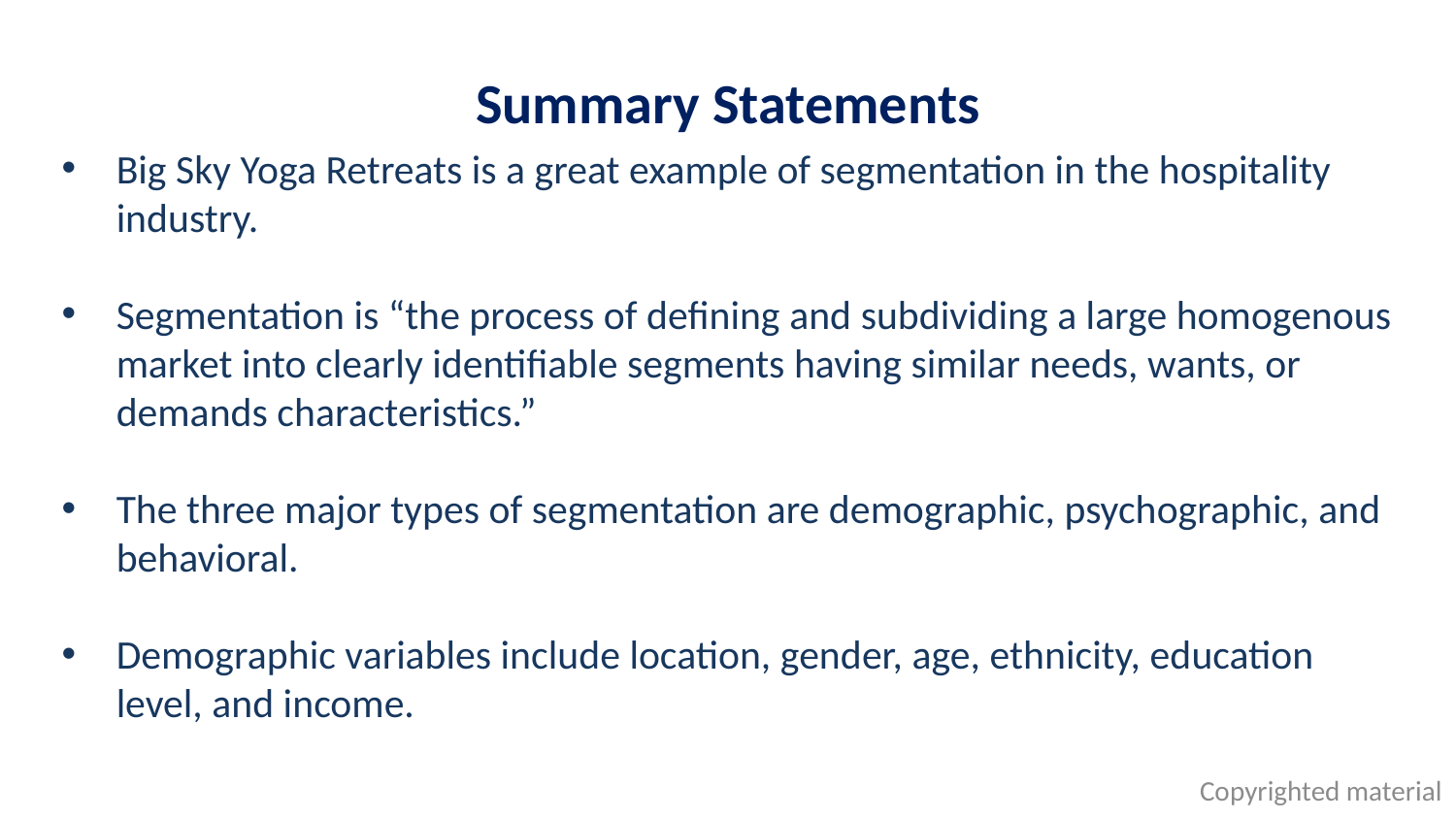

# Summary Statements
Big Sky Yoga Retreats is a great example of segmentation in the hospitality industry.

Segmentation is “the process of defining and subdividing a large homogenous market into clearly identifiable segments having similar needs, wants, or demands characteristics.”

The three major types of segmentation are demographic, psychographic, and behavioral.

Demographic variables include location, gender, age, ethnicity, education level, and income.